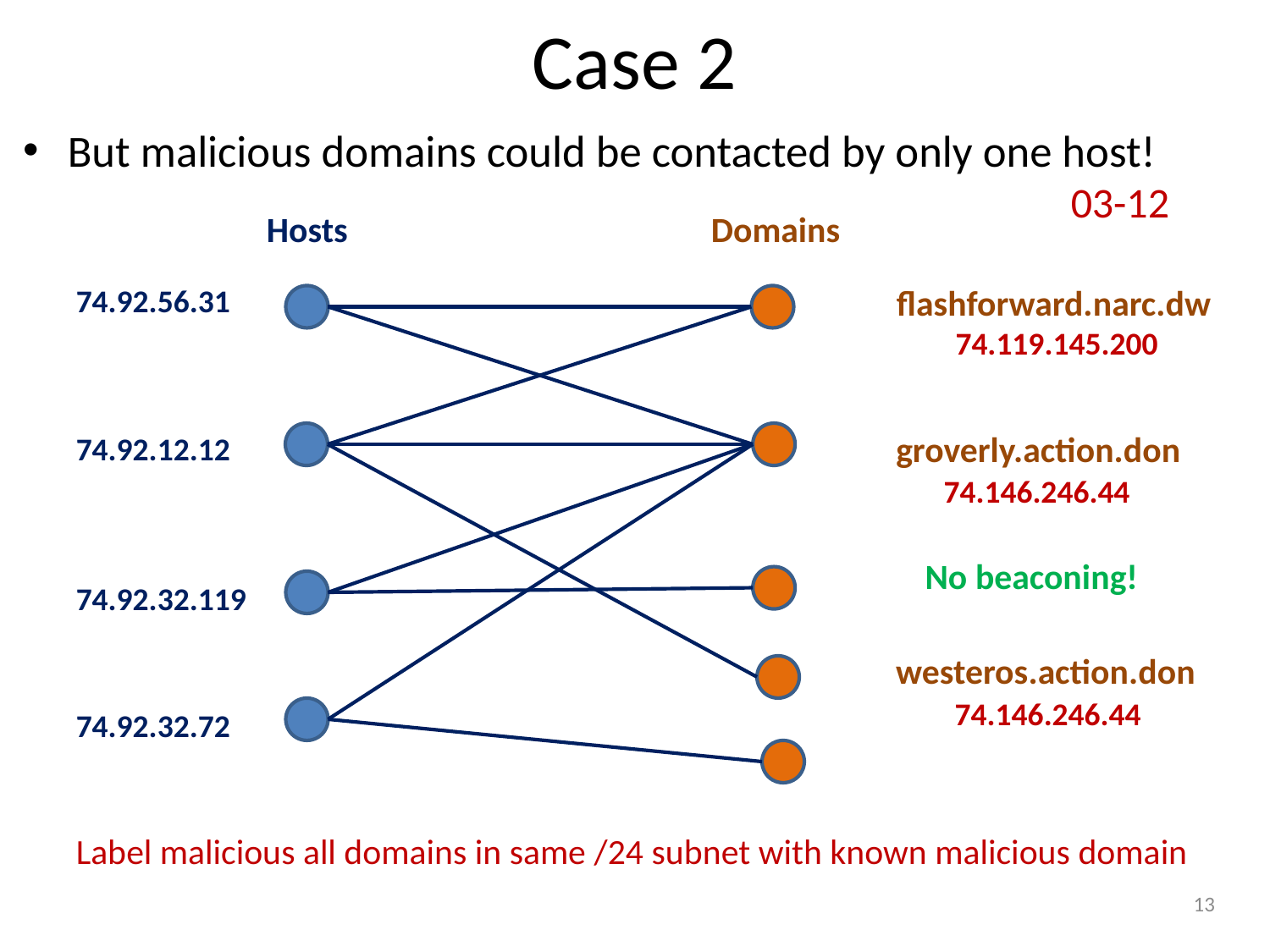

# Case 2
But malicious domains could be contacted by only one host!
03-12
Hosts
Domains
74.92.56.31
flashforward.narc.dw

74.119.145.200
groverly.action.don
74.92.12.12

74.146.246.44
No beaconing!

74.92.32.119
westeros.action.don

74.146.246.44

74.92.32.72

Label malicious all domains in same /24 subnet with known malicious domain
13